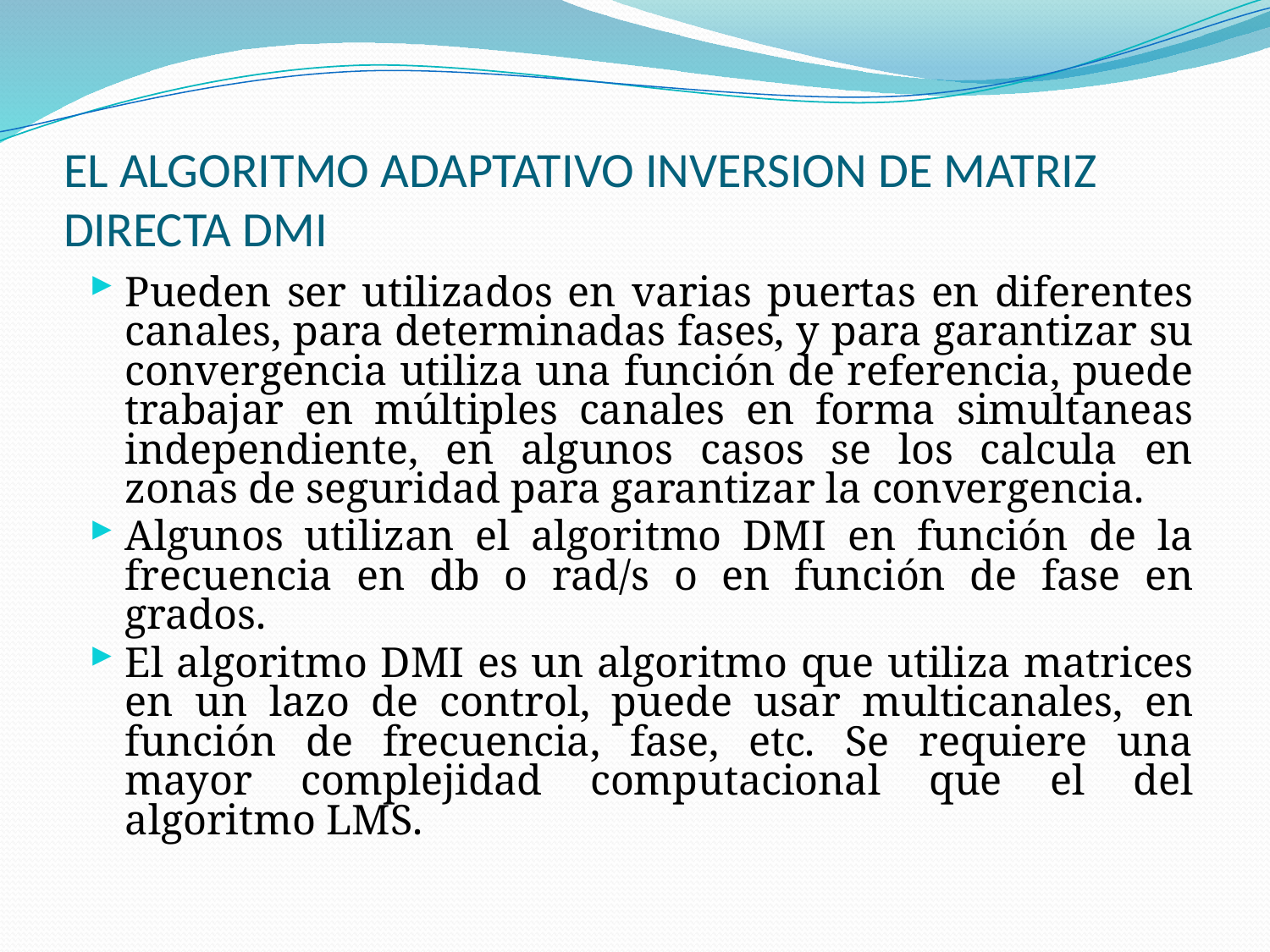

# EL ALGORITMO ADAPTATIVO INVERSION DE MATRIZ DIRECTA DMI
Pueden ser utilizados en varias puertas en diferentes canales, para determinadas fases, y para garantizar su convergencia utiliza una función de referencia, puede trabajar en múltiples canales en forma simultaneas independiente, en algunos casos se los calcula en zonas de seguridad para garantizar la convergencia.
Algunos utilizan el algoritmo DMI en función de la frecuencia en db o rad/s o en función de fase en grados.
El algoritmo DMI es un algoritmo que utiliza matrices en un lazo de control, puede usar multicanales, en función de frecuencia, fase, etc. Se requiere una mayor complejidad computacional que el del algoritmo LMS.